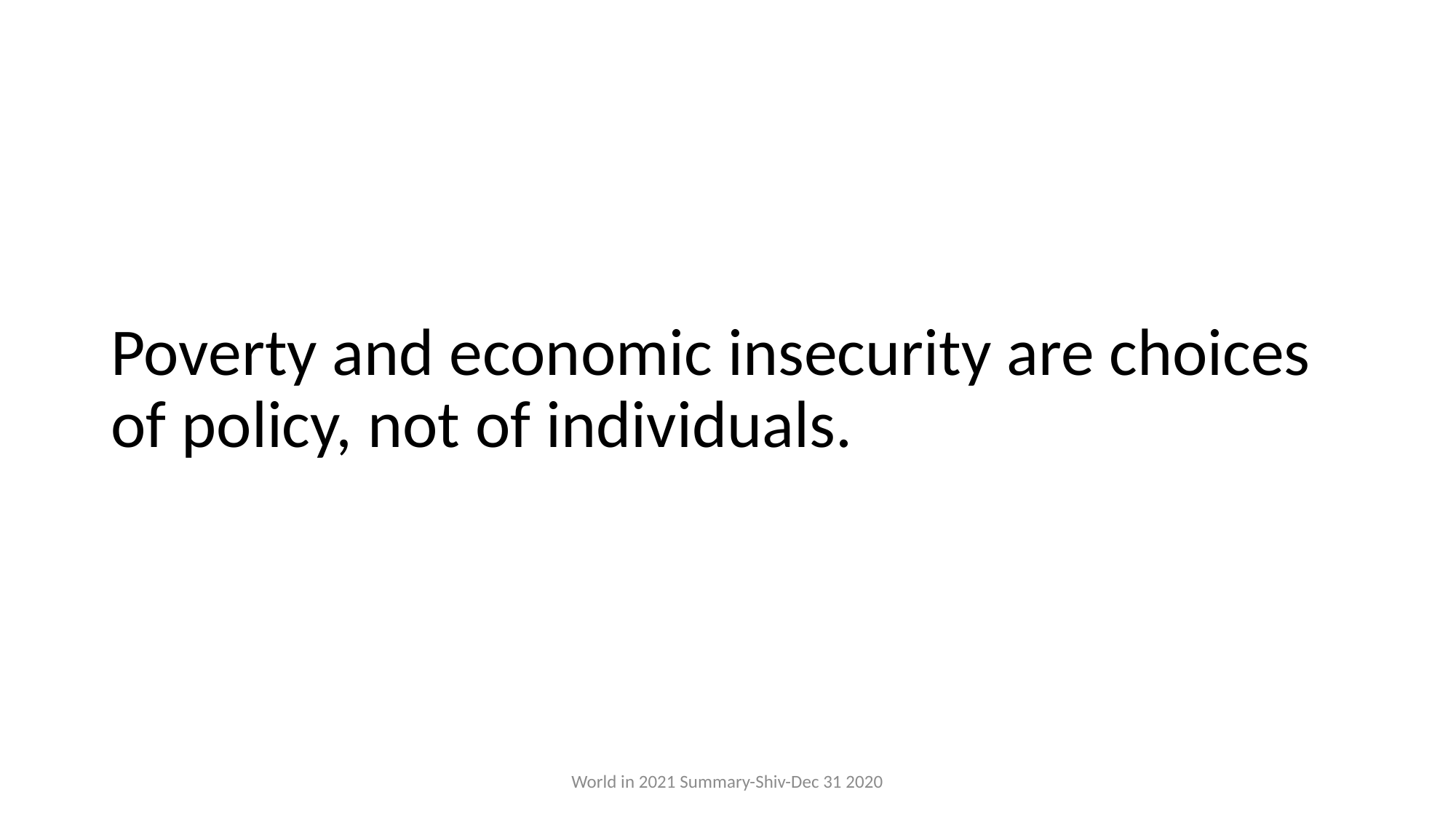

# Poverty and economic insecurity are choices of policy, not of individuals.
World in 2021 Summary-Shiv-Dec 31 2020